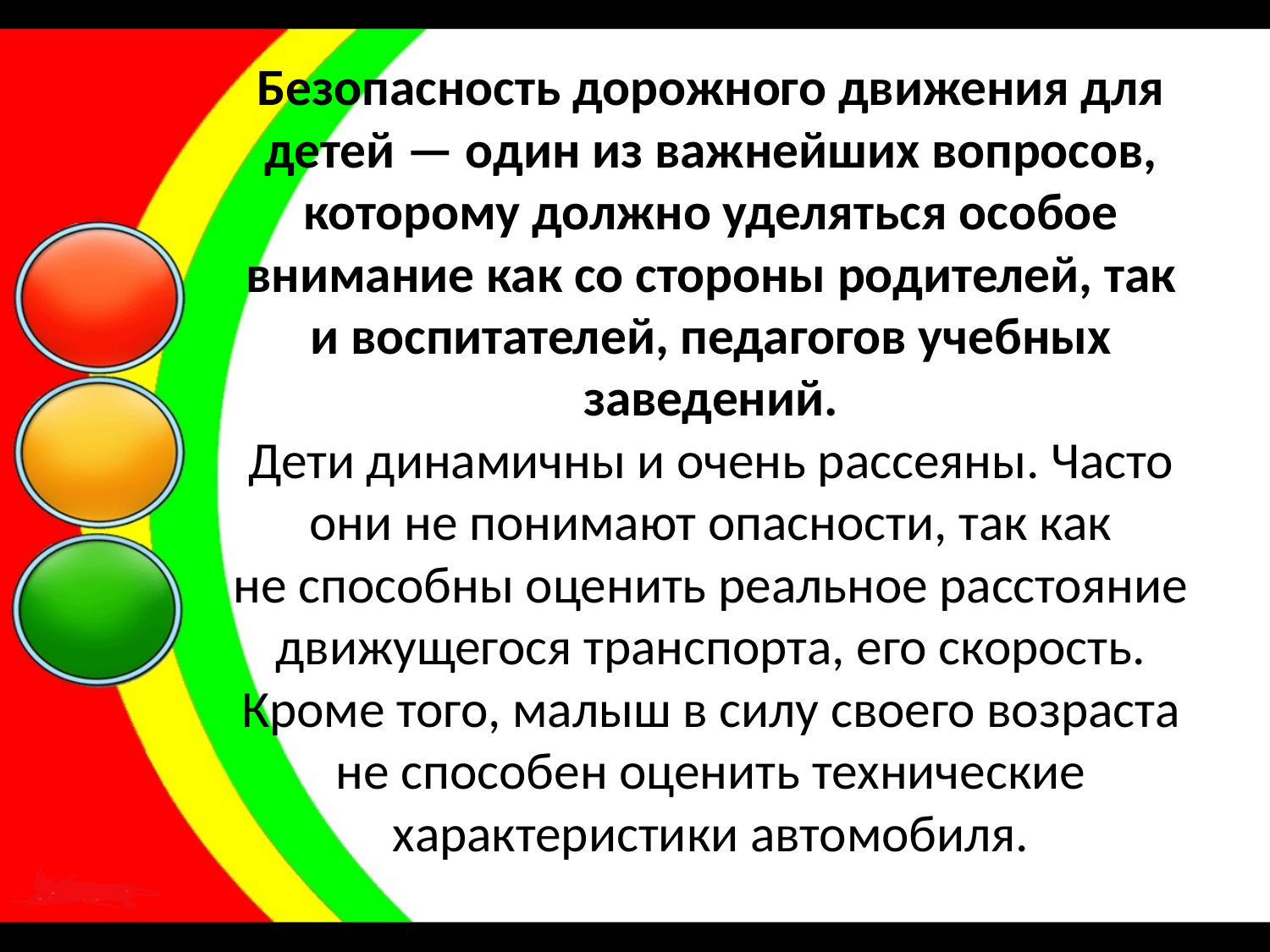

# Безопасность дорожного движения для детей — один из важнейших вопросов, которому должно уделяться особое внимание как со стороны родителей, так и воспитателей, педагогов учебных заведений. Дети динамичны и очень рассеяны. Часто они не понимают опасности, так как не способны оценить реальное расстояние движущегося транспорта, его скорость. Кроме того, малыш в силу своего возраста не способен оценить технические характеристики автомобиля.